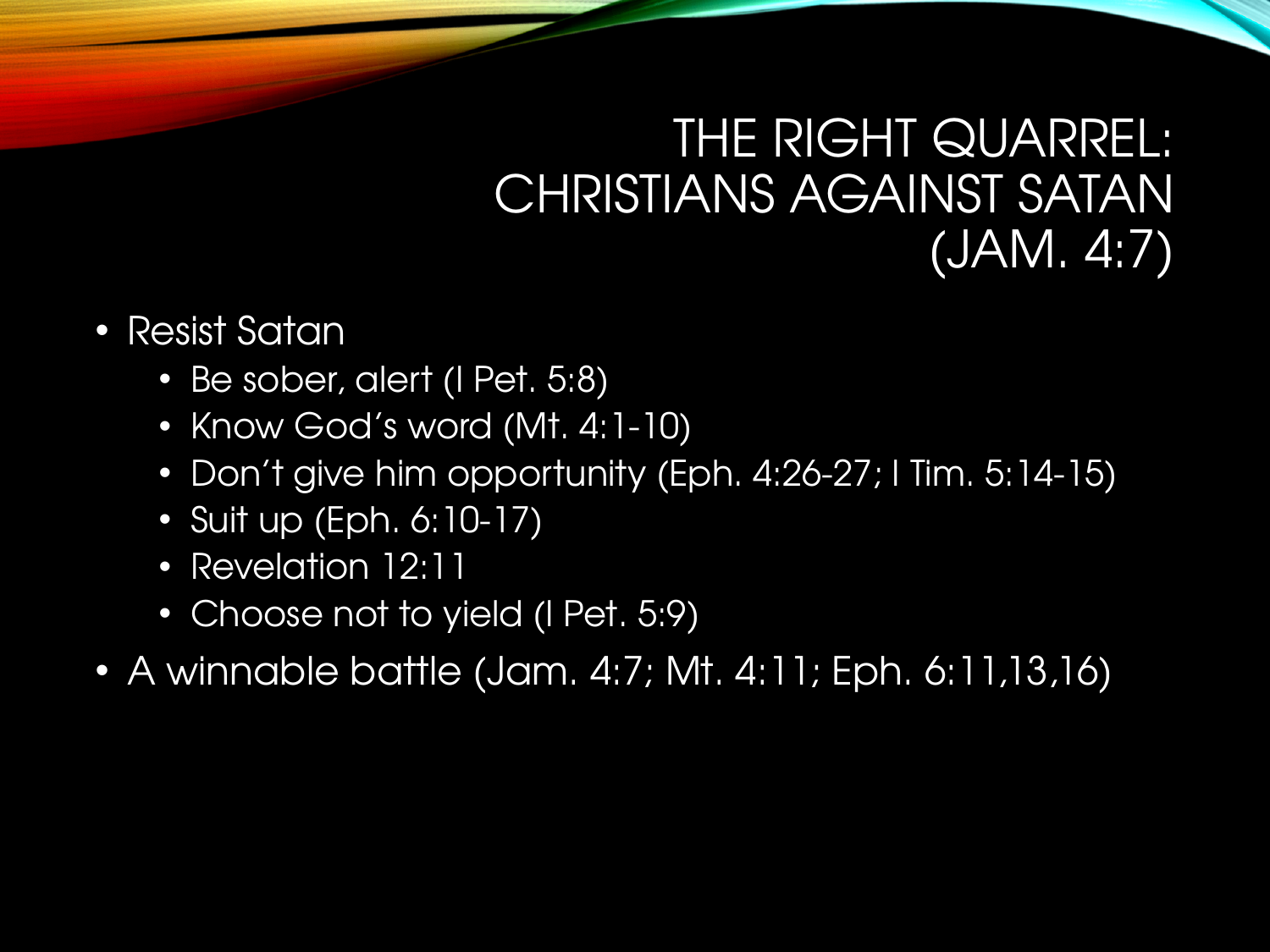

# The right quarrel: Christians against satan (Jam. 4:7)
Resist Satan
Be sober, alert (I Pet. 5:8)
Know God’s word (Mt. 4:1-10)
Don’t give him opportunity (Eph. 4:26-27; I Tim. 5:14-15)
Suit up (Eph. 6:10-17)
Revelation 12:11
Choose not to yield (I Pet. 5:9)
A winnable battle (Jam. 4:7; Mt. 4:11; Eph. 6:11,13,16)